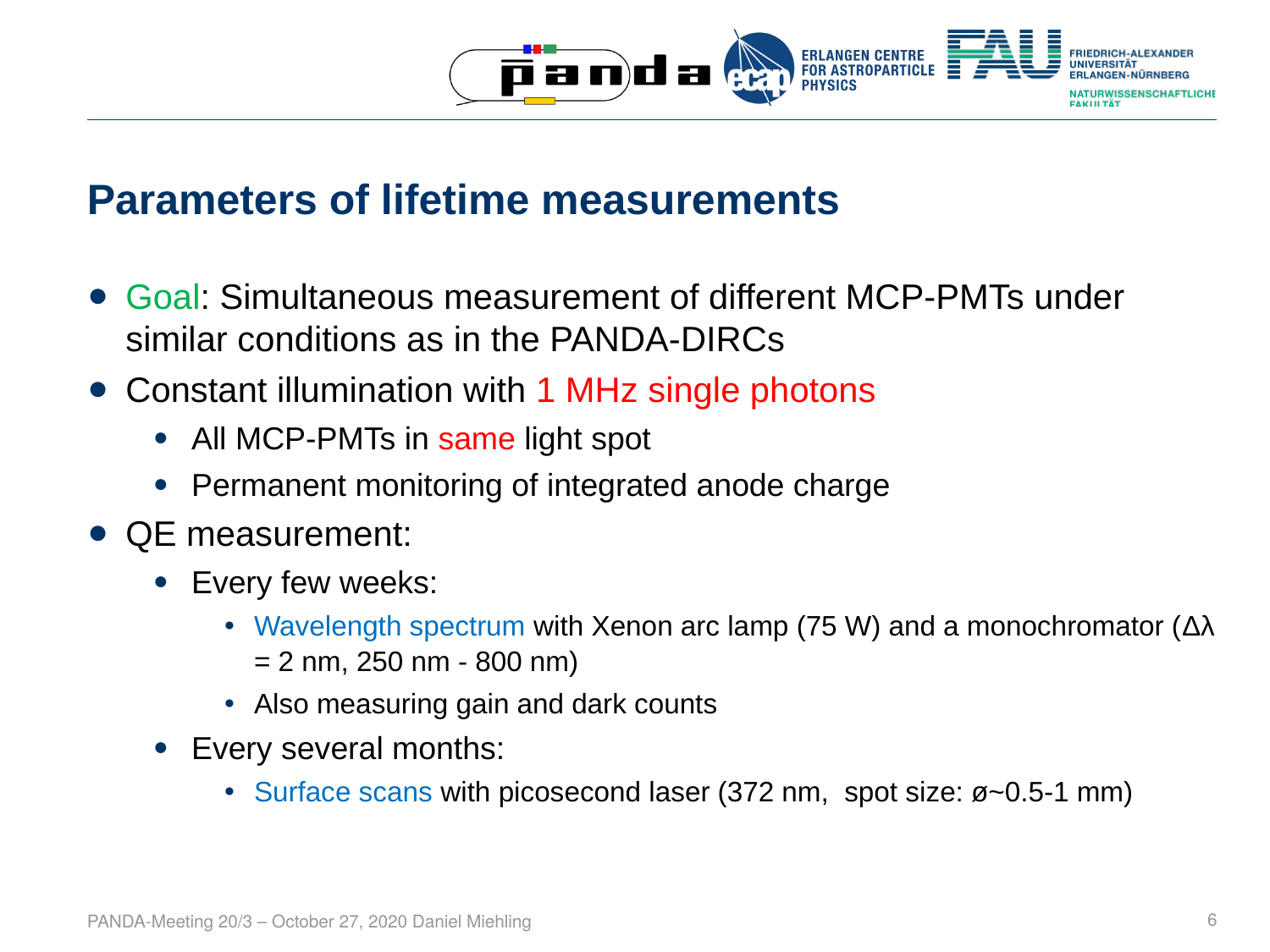

# Parameters of lifetime measurements
Goal: Simultaneous measurement of different MCP-PMTs under similar conditions as in the PANDA-DIRCs
Constant illumination with 1 MHz single photons
All MCP-PMTs in same light spot
Permanent monitoring of integrated anode charge
QE measurement:
Every few weeks:
Wavelength spectrum with Xenon arc lamp (75 W) and a monochromator (Δλ = 2 nm, 250 nm - 800 nm)
Also measuring gain and dark counts
Every several months:
Surface scans with picosecond laser (372 nm,  spot size: ø~0.5-1 mm)
PANDA-Meeting 20/3 – October 27, 2020 Daniel Miehling
6